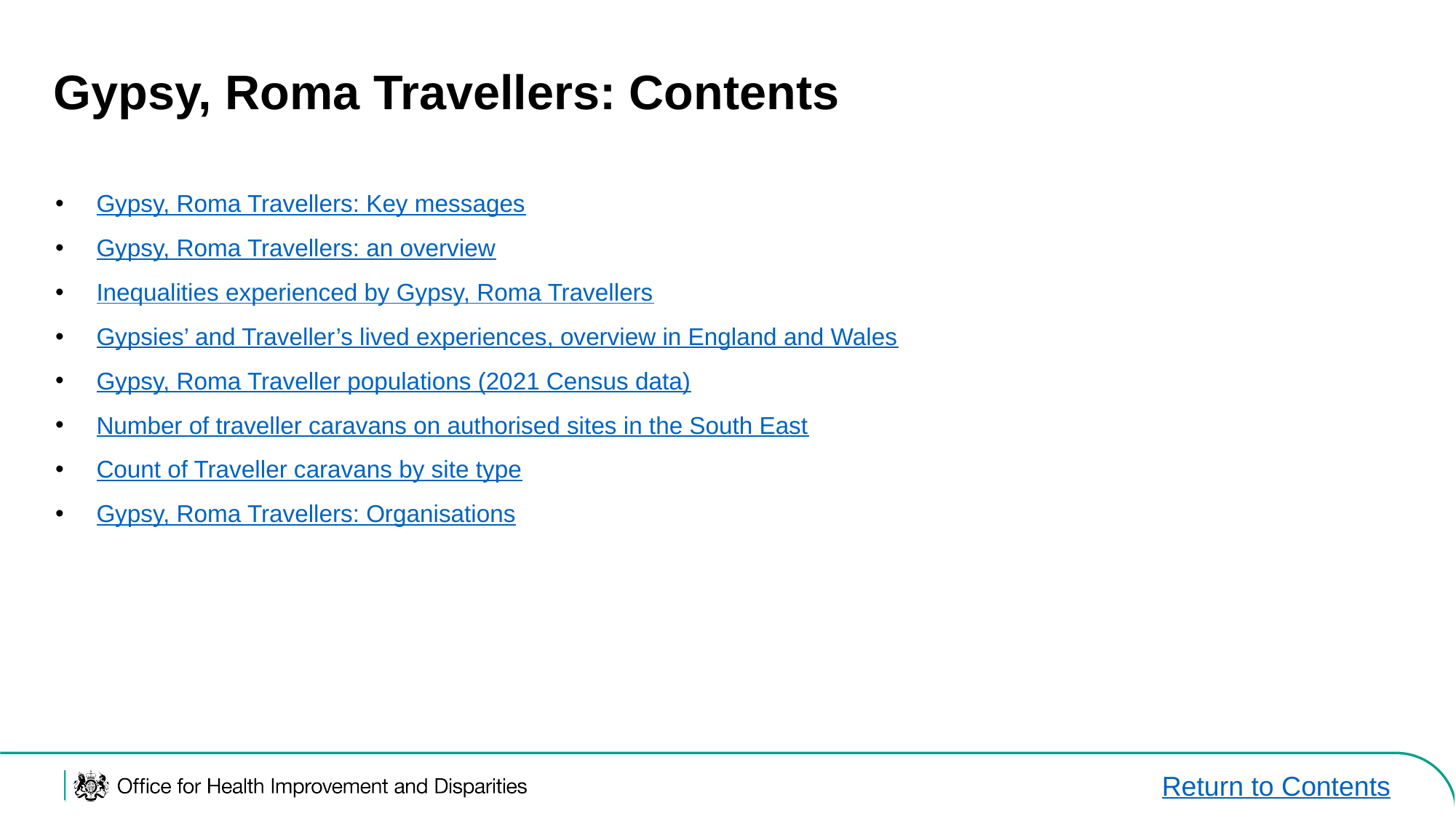

# Gypsy, Roma Travellers: Contents
Gypsy, Roma Travellers: Key messages
Gypsy, Roma Travellers: an overview
Inequalities experienced by Gypsy, Roma Travellers
Gypsies’ and Traveller’s lived experiences, overview in England and Wales
Gypsy, Roma Traveller populations (2021 Census data)
Number of traveller caravans on authorised sites in the South East
Count of Traveller caravans by site type
Gypsy, Roma Travellers: Organisations

Return to Contents